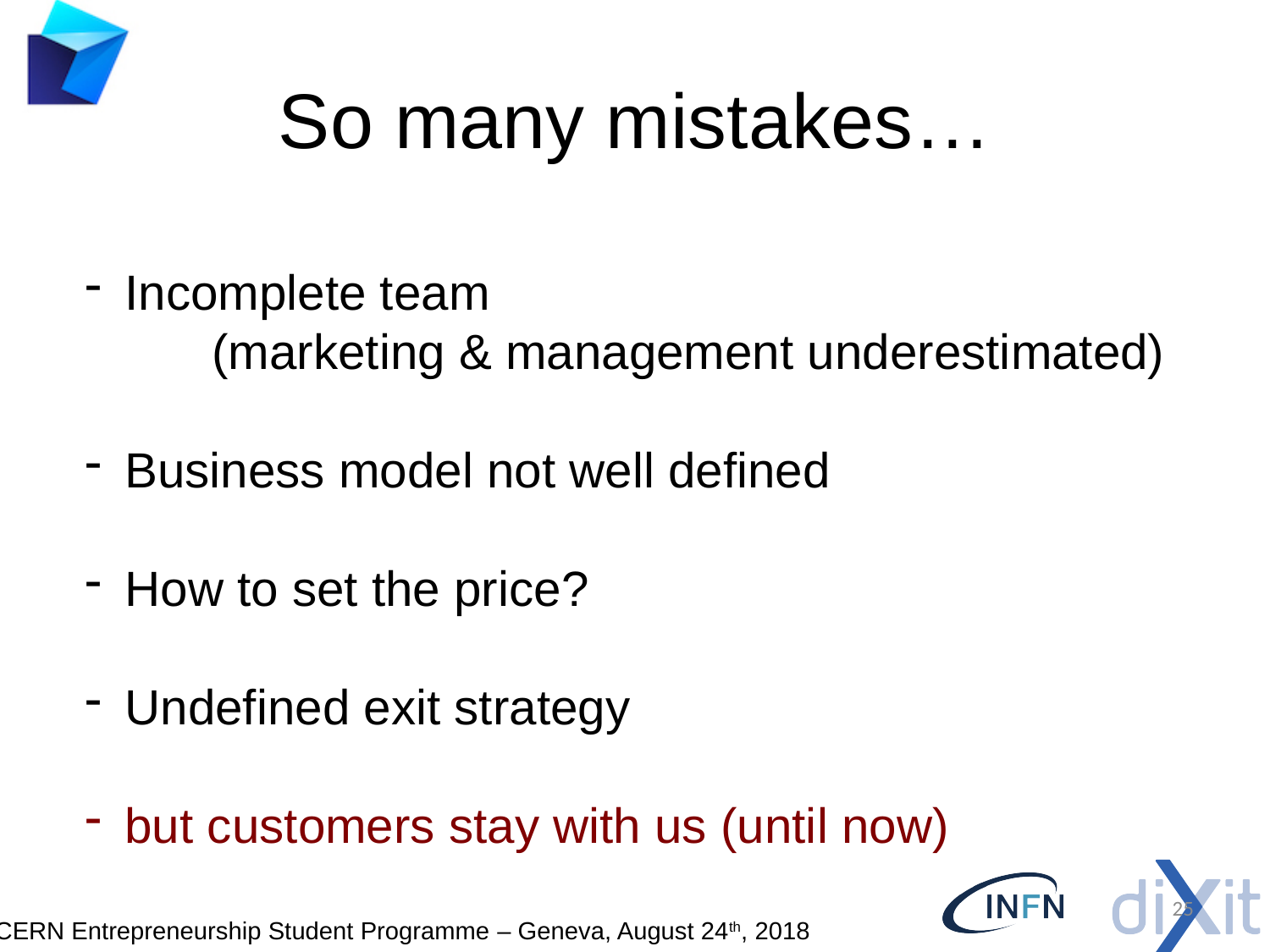

# So many mistakes…
Incomplete team
(marketing & management underestimated)

Business model not well defined

How to set the price?

Undefined exit strategy

but customers stay with us (until now)

25